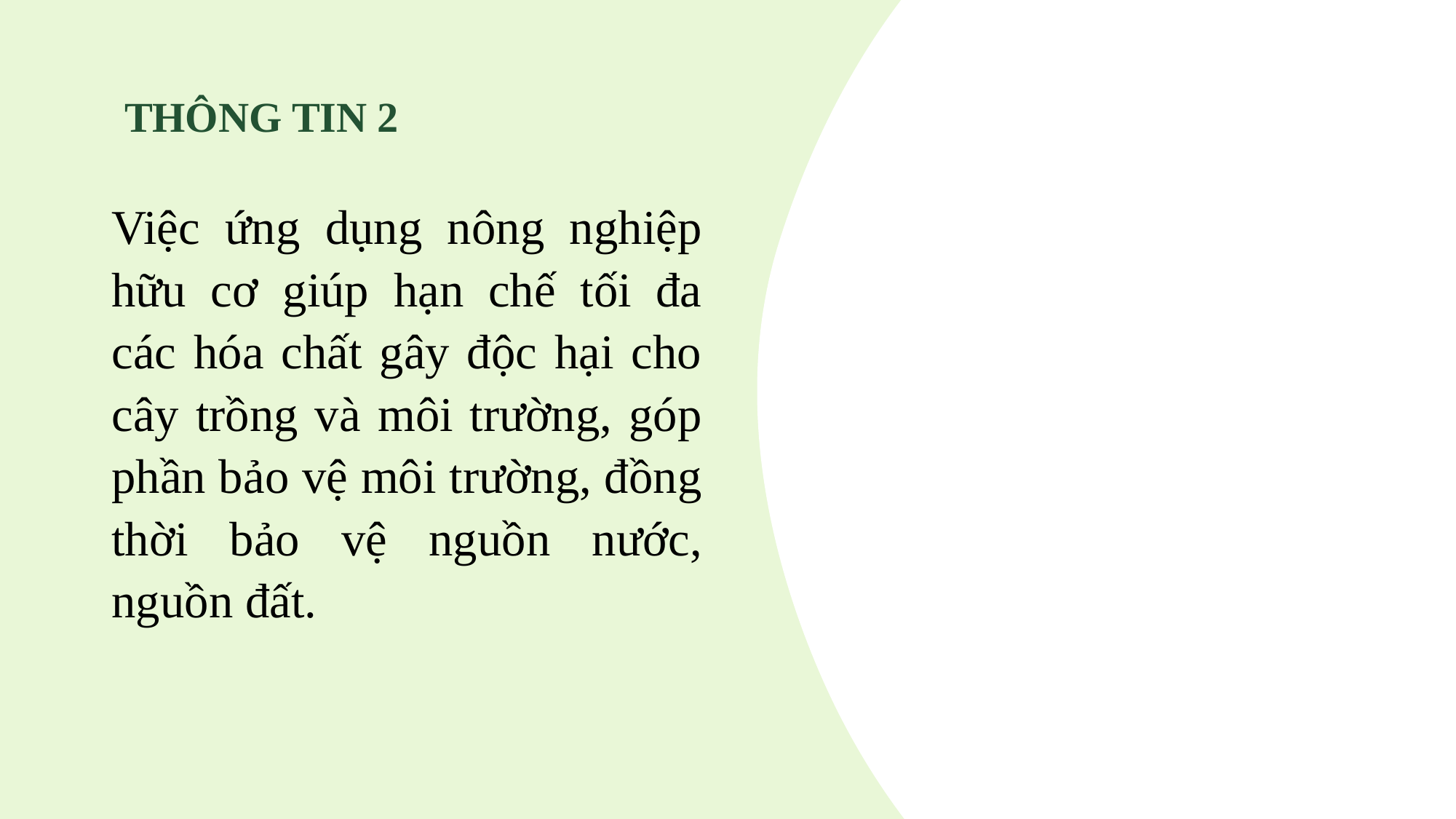

# THÔNG TIN 2
Việc ứng dụng nông nghiệp hữu cơ giúp hạn chế tối đa các hóa chất gây độc hại cho cây trồng và môi trường, góp phần bảo vệ môi trường, đồng thời bảo vệ nguồn nước, nguồn đất.